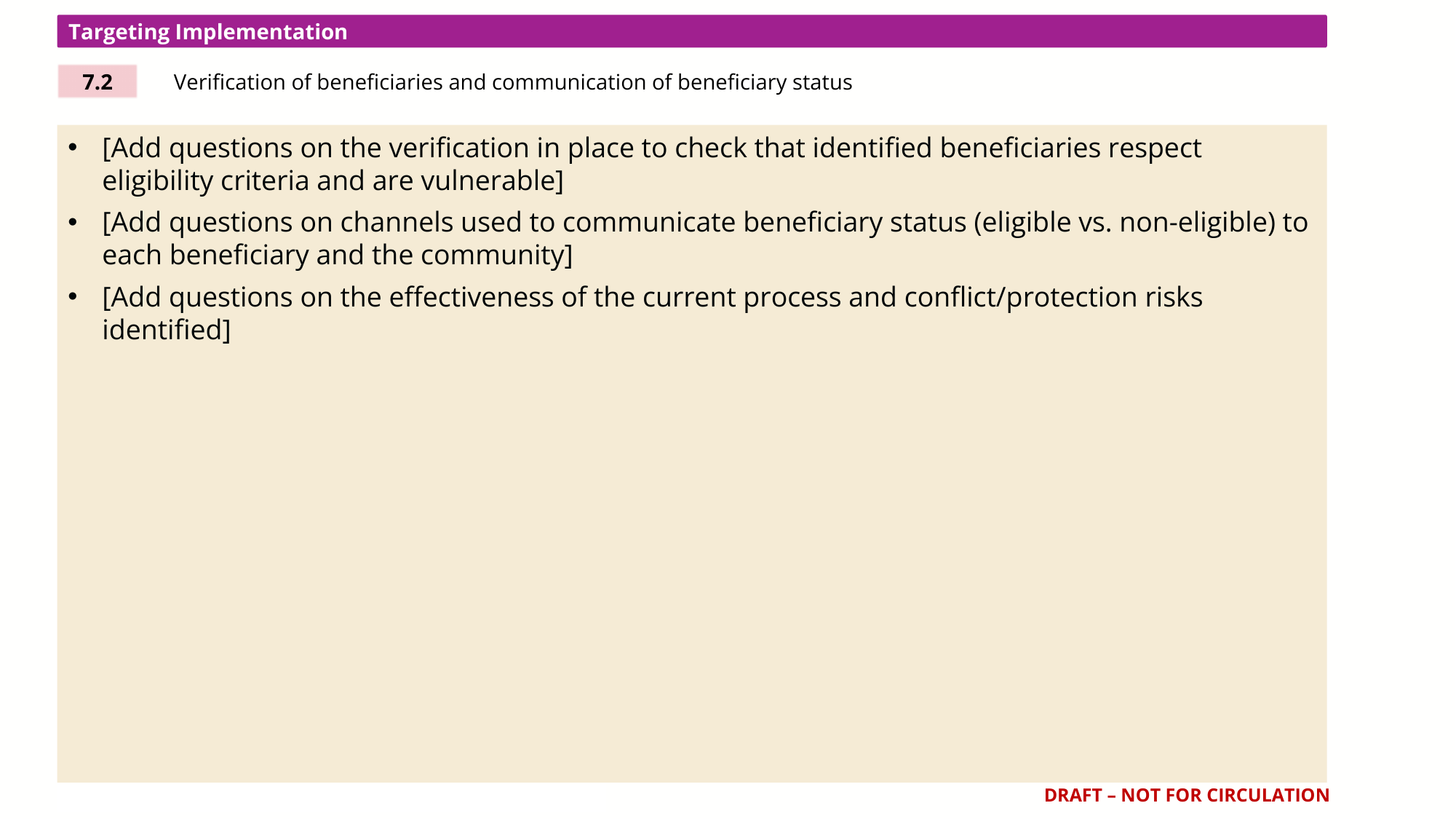

Targeting Implementation

7.2
Verification of beneficiaries and communication of beneficiary status
[Add questions on the verification in place to check that identified beneficiaries respect eligibility criteria and are vulnerable]
[Add questions on channels used to communicate beneficiary status (eligible vs. non-eligible) to each beneficiary and the community]
[Add questions on the effectiveness of the current process and conflict/protection risks identified]

DRAFT – NOT FOR CIRCULATION